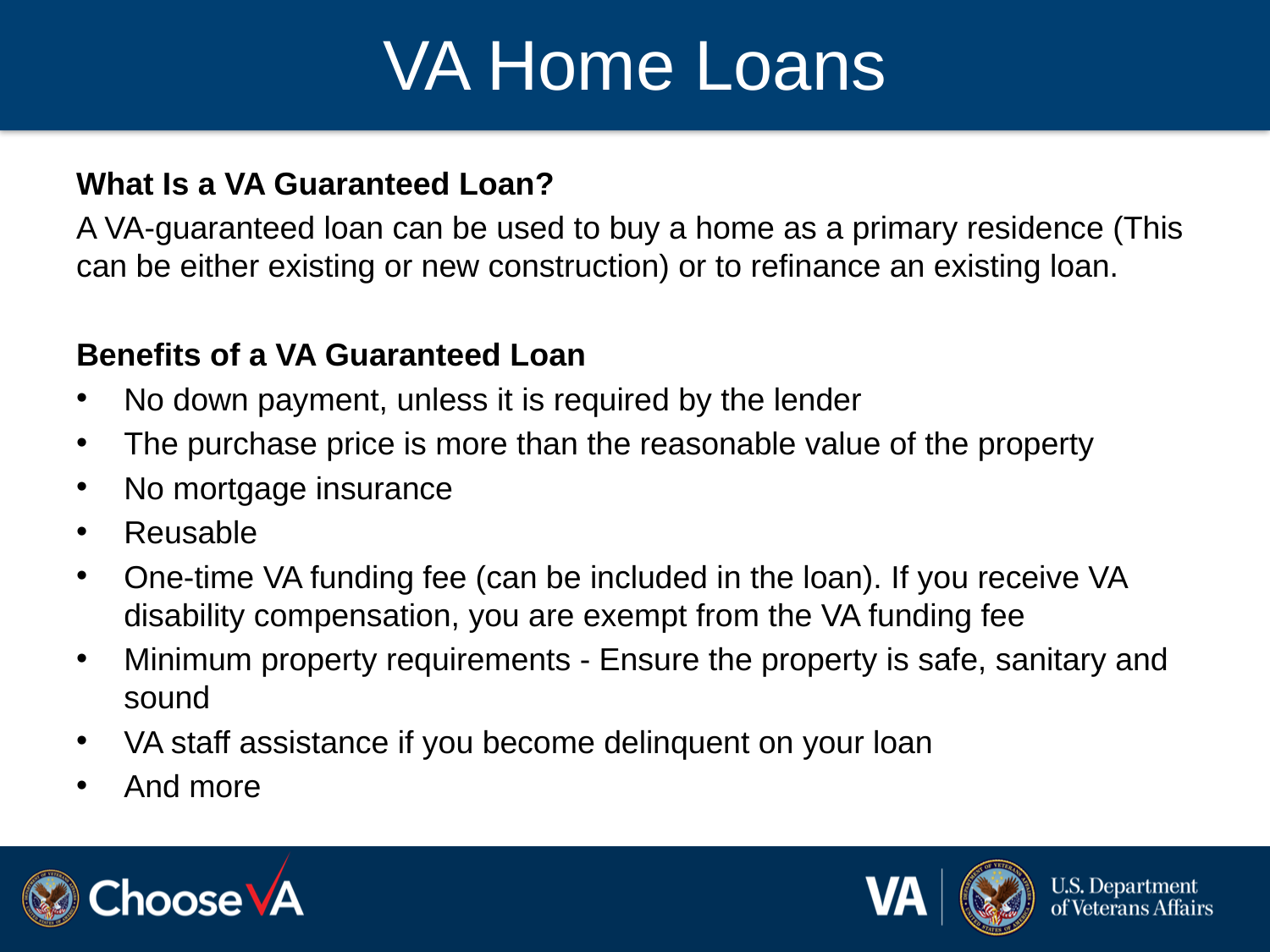

# VA Home Loans

What Is a VA Guaranteed Loan?
A VA-guaranteed loan can be used to buy a home as a primary residence (This can be either existing or new construction) or to refinance an existing loan.

Benefits of a VA Guaranteed Loan
No down payment, unless it is required by the lender
The purchase price is more than the reasonable value of the property
No mortgage insurance
Reusable
One-time VA funding fee (can be included in the loan). If you receive VA disability compensation, you are exempt from the VA funding fee
Minimum property requirements - Ensure the property is safe, sanitary and sound
VA staff assistance if you become delinquent on your loan
And more